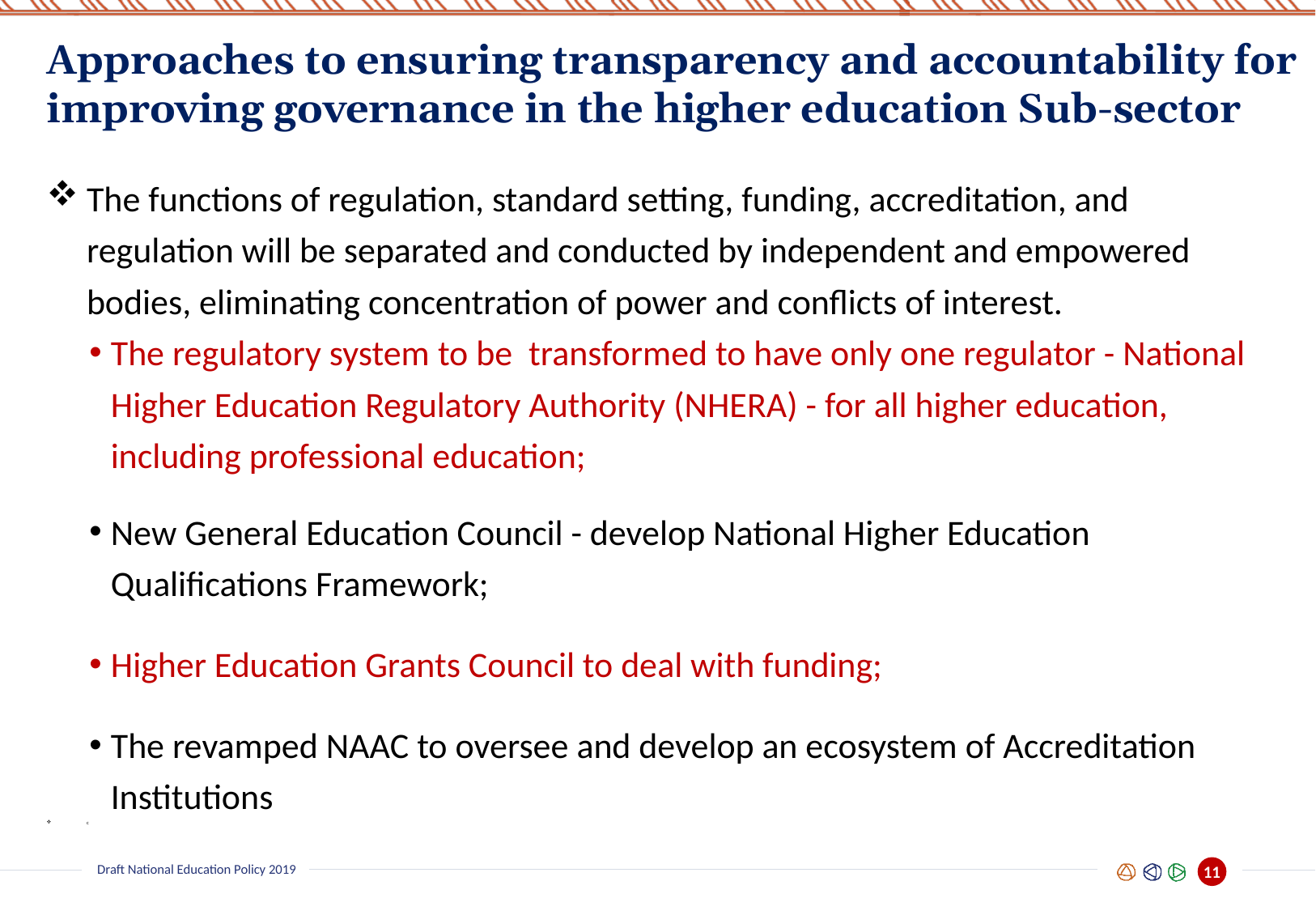

Approaches to ensuring transparency and accountability for improving governance in the higher education Sub-sector
The functions of regulation, standard setting, funding, accreditation, and regulation will be separated and conducted by independent and empowered bodies, eliminating concentration of power and conflicts of interest.
The regulatory system to be  transformed to have only one regulator - National Higher Education Regulatory Authority (NHERA) - for all higher education, including professional education;

New General Education Council - develop National Higher Education Qualifications Framework;

Higher Education Grants Council to deal with funding;

The revamped NAAC to oversee and develop an ecosystem of Accreditation Institutions
c